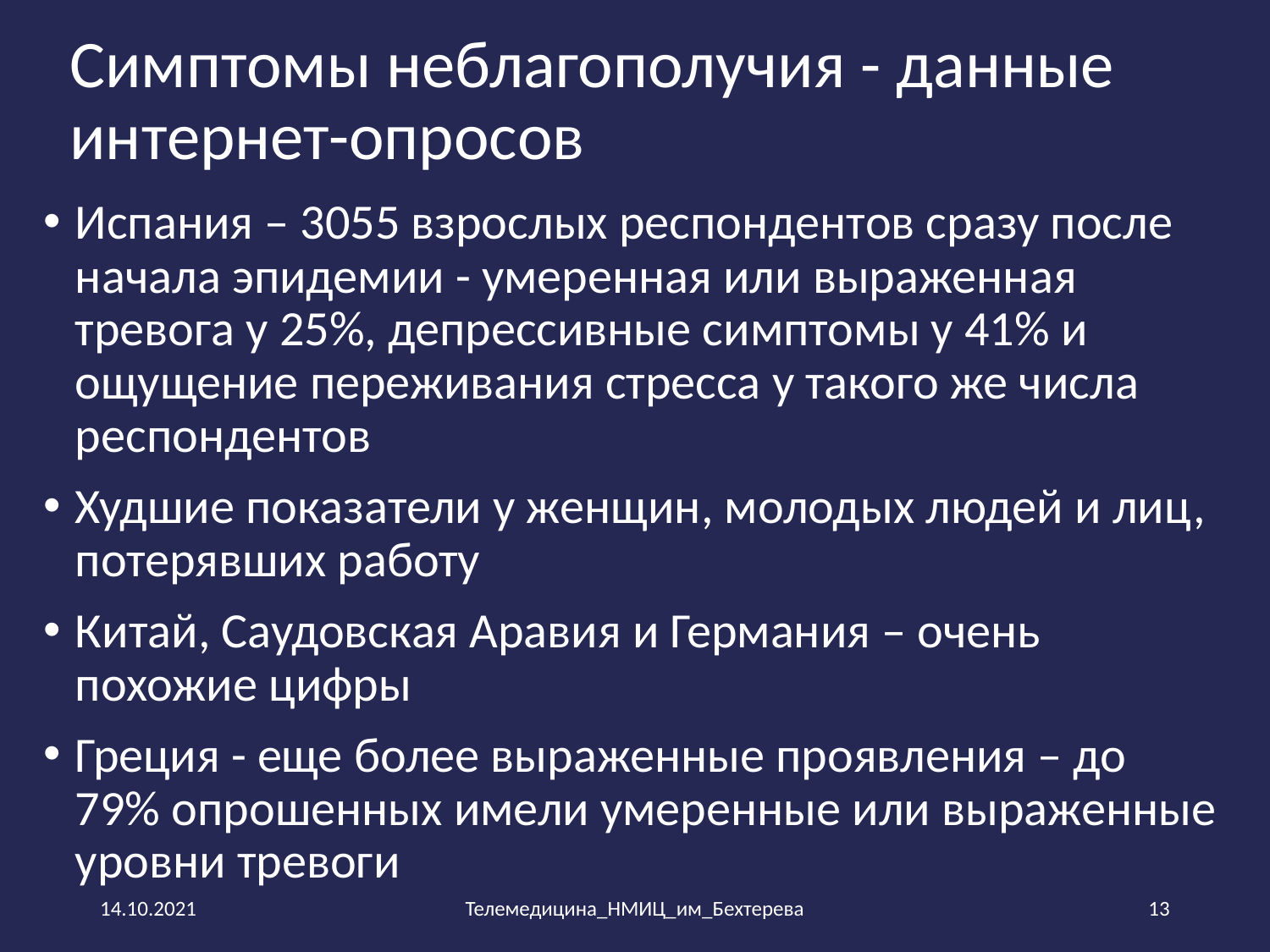

# Симптомы неблагополучия - данные интернет-опросов
Испания – 3055 взрослых респондентов сразу после начала эпидемии - умеренная или выраженная тревога у 25%, депрессивные симптомы у 41% и ощущение переживания стресса у такого же числа респондентов
Худшие показатели у женщин, молодых людей и лиц, потерявших работу
Китай, Саудовская Аравия и Германия – очень похожие цифры
Греция - еще более выраженные проявления – до 79% опрошенных имели умеренные или выраженные уровни тревоги
14.10.2021
Телемедицина_НМИЦ_им_Бехтерева
13